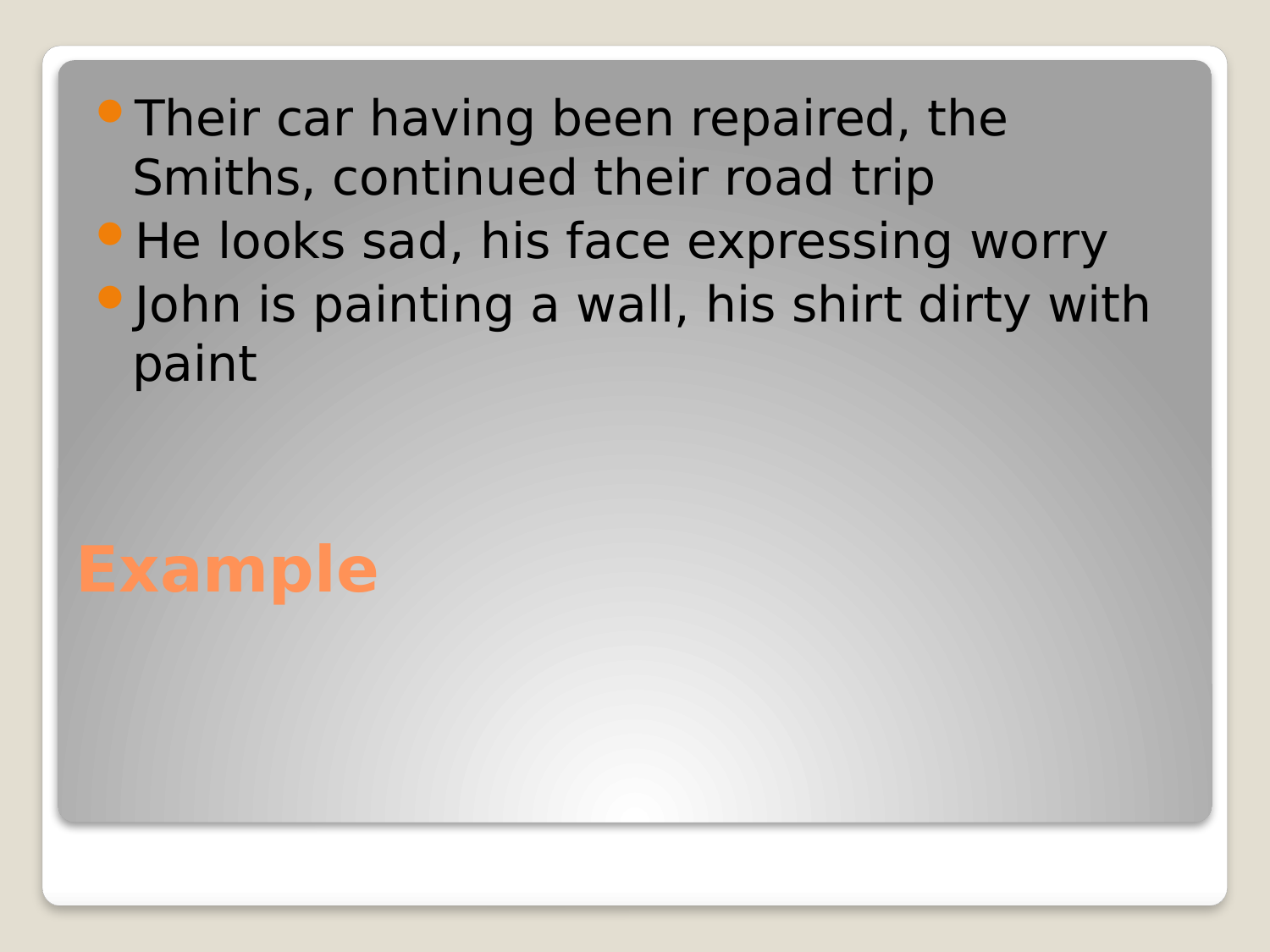

Their car having been repaired, the Smiths, continued their road trip
He looks sad, his face expressing worry
John is painting a wall, his shirt dirty with paint

# Example